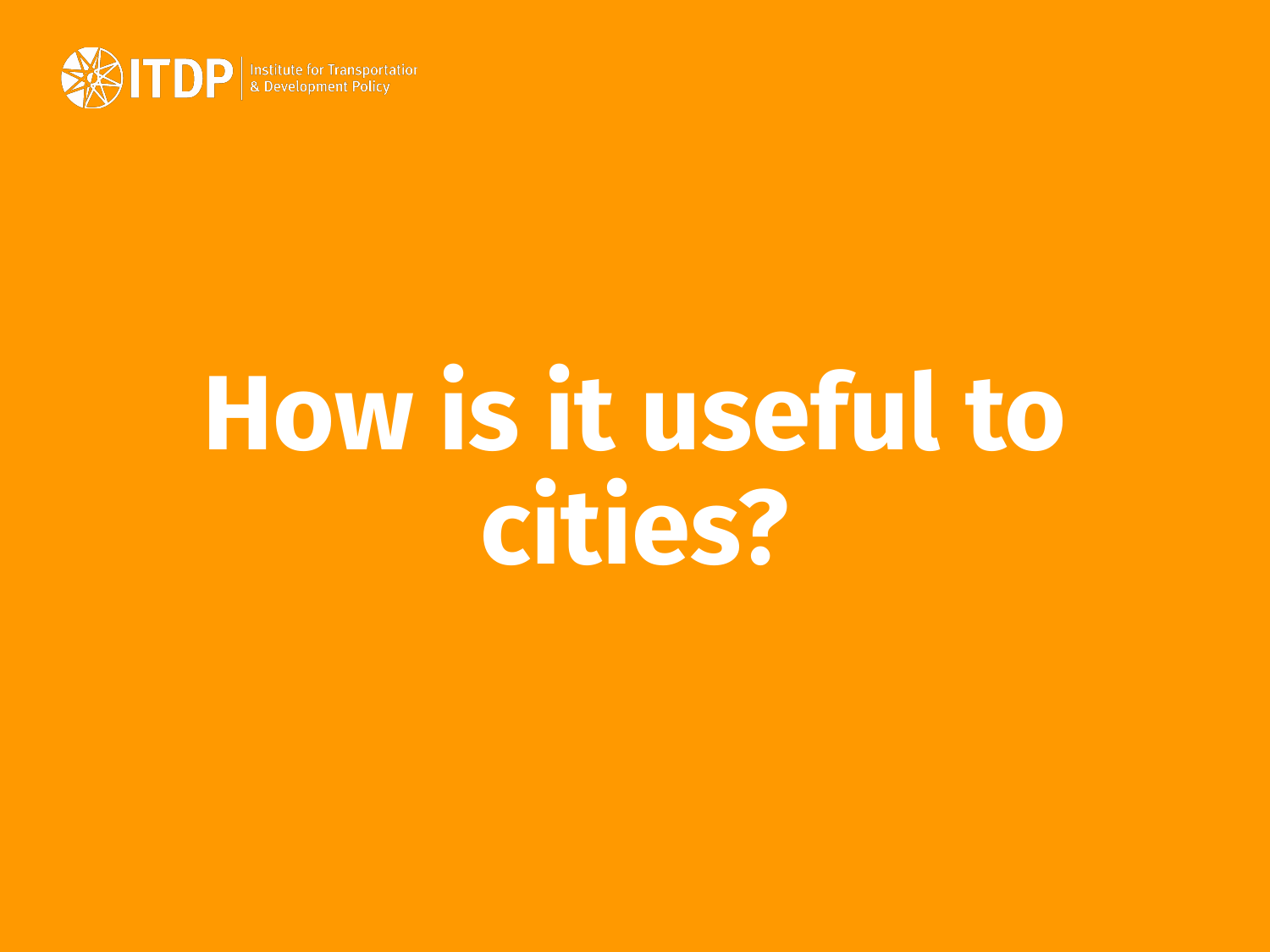

# How is it useful to cities?